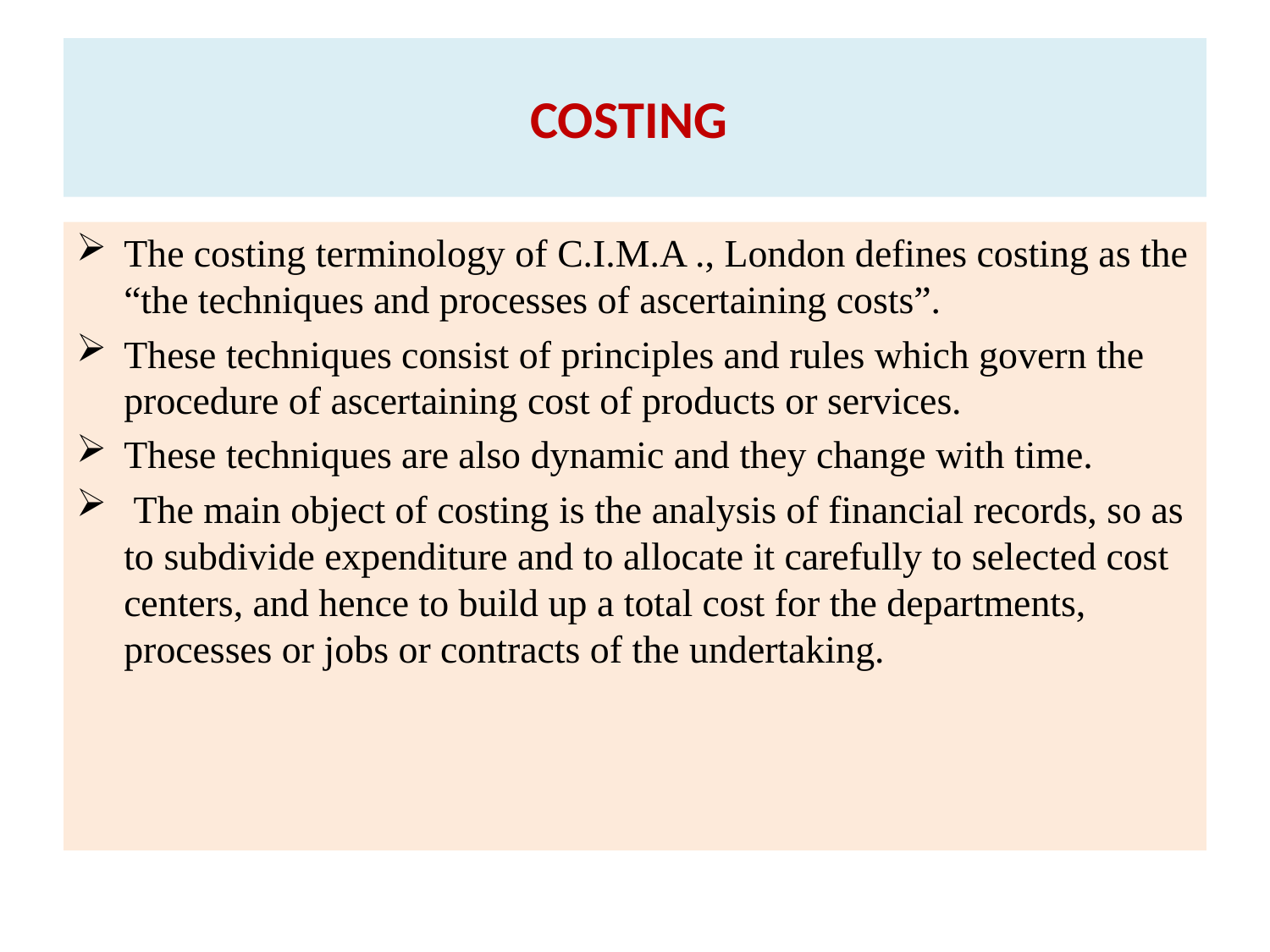

# COSTING
The costing terminology of C.I.M.A ., London defines costing as the “the techniques and processes of ascertaining costs”.
These techniques consist of principles and rules which govern the procedure of ascertaining cost of products or services.
These techniques are also dynamic and they change with time.
 The main object of costing is the analysis of financial records, so as to subdivide expenditure and to allocate it carefully to selected cost centers, and hence to build up a total cost for the departments, processes or jobs or contracts of the undertaking.